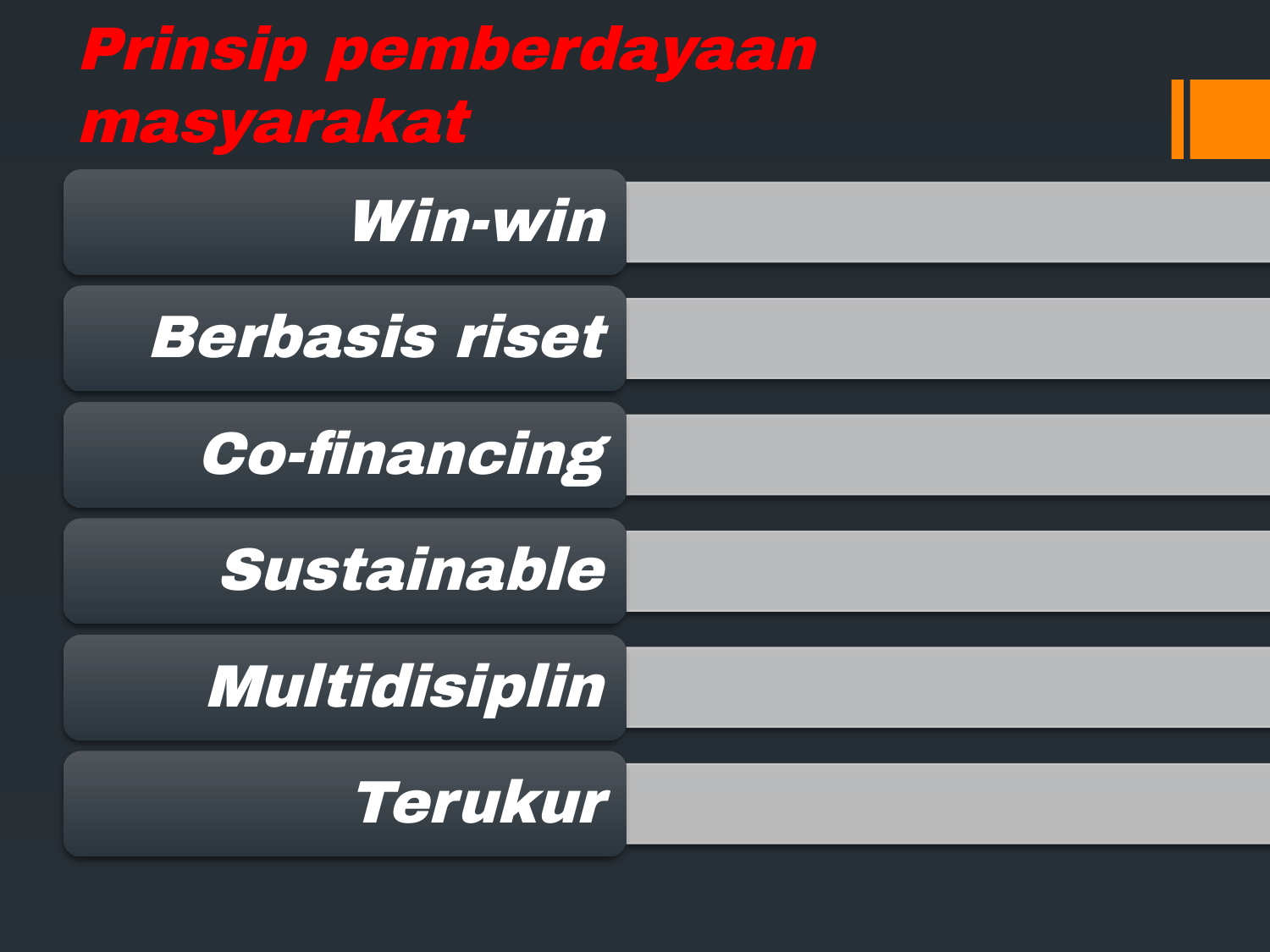

# Prinsip pemberdayaan masyarakat
Win-win
Berbasis riset
Co-financing
Sustainable
Multidisiplin
Terukur